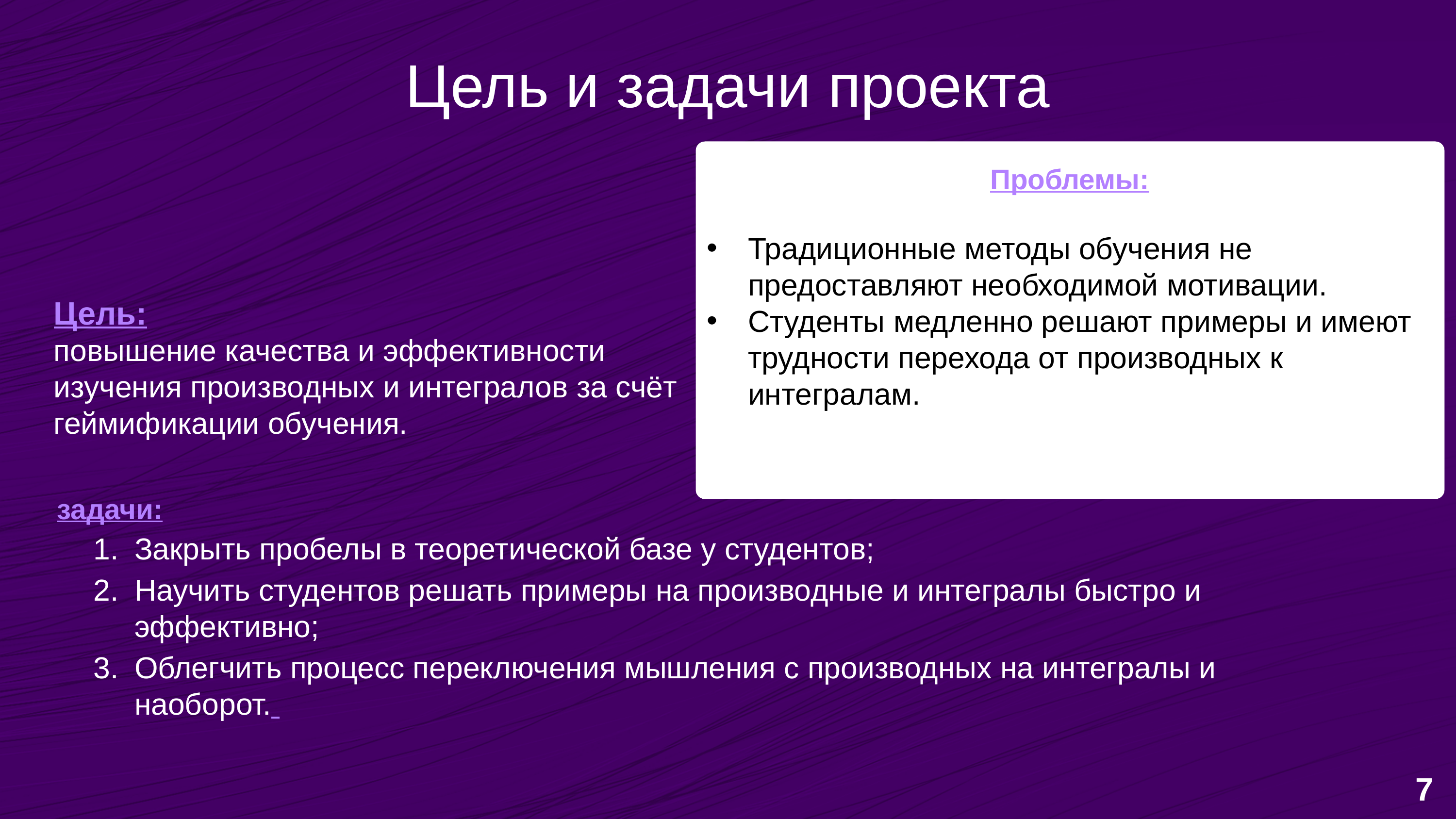

Цель и задачи проекта

    Проблемы:

Традиционные методы обучения не предоставляют необходимой мотивации.
Студенты медленно решают примеры и имеют трудности перехода от производных к интегралам.

Цель:
повышение качества и эффективности изучения производных и интегралов за счёт геймификации обучения.
задачи:
Закрыть пробелы в теоретической базе у студентов;
Научить студентов решать примеры на производные и интегралы быстро и эффективно;
Облегчить процесс переключения мышления с производных на интегралы и наоборот.
7